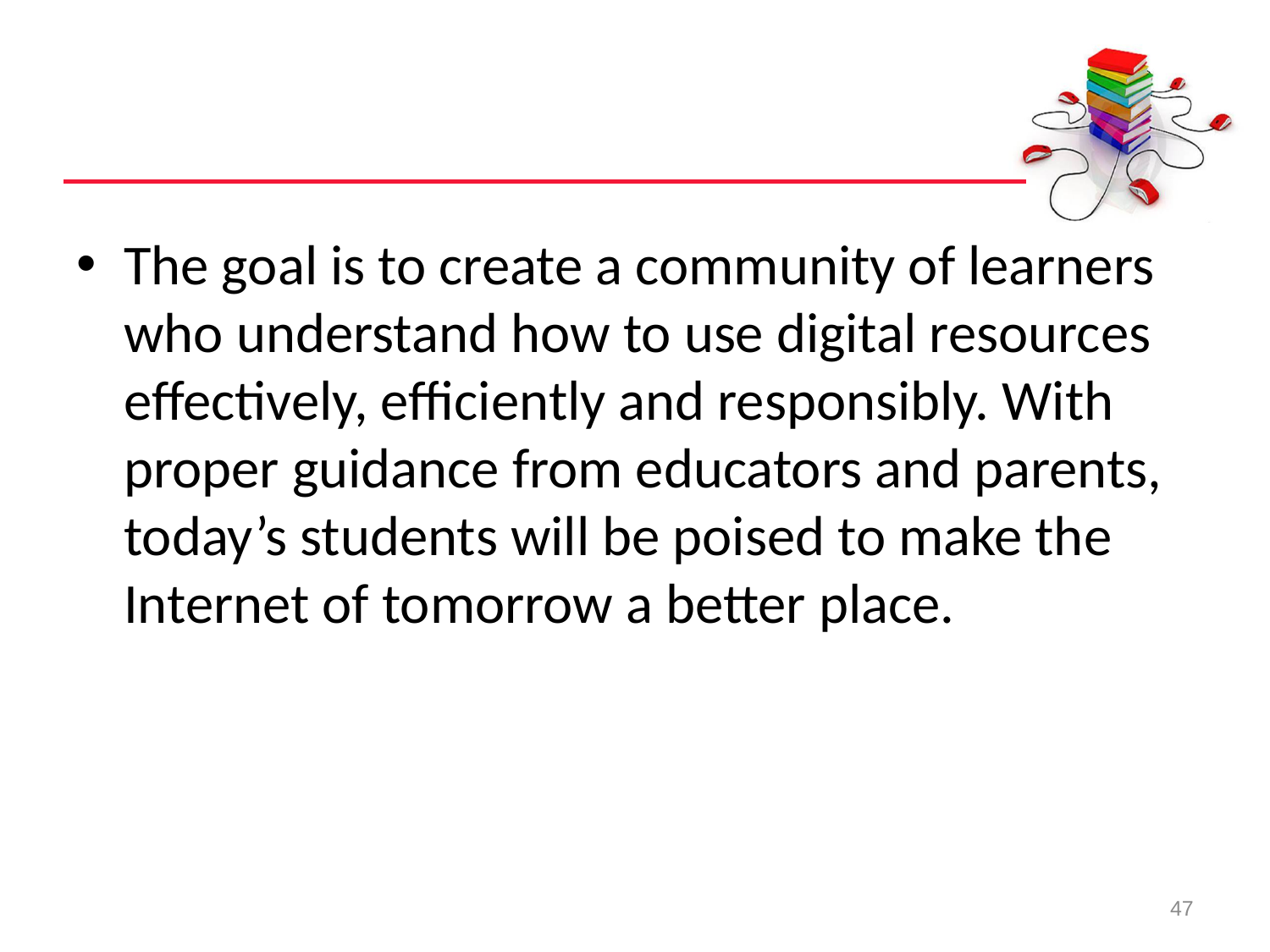

#
The goal is to create a community of learners who understand how to use digital resources effectively, efficiently and responsibly. With proper guidance from educators and parents, today’s students will be poised to make the Internet of tomorrow a better place.
47